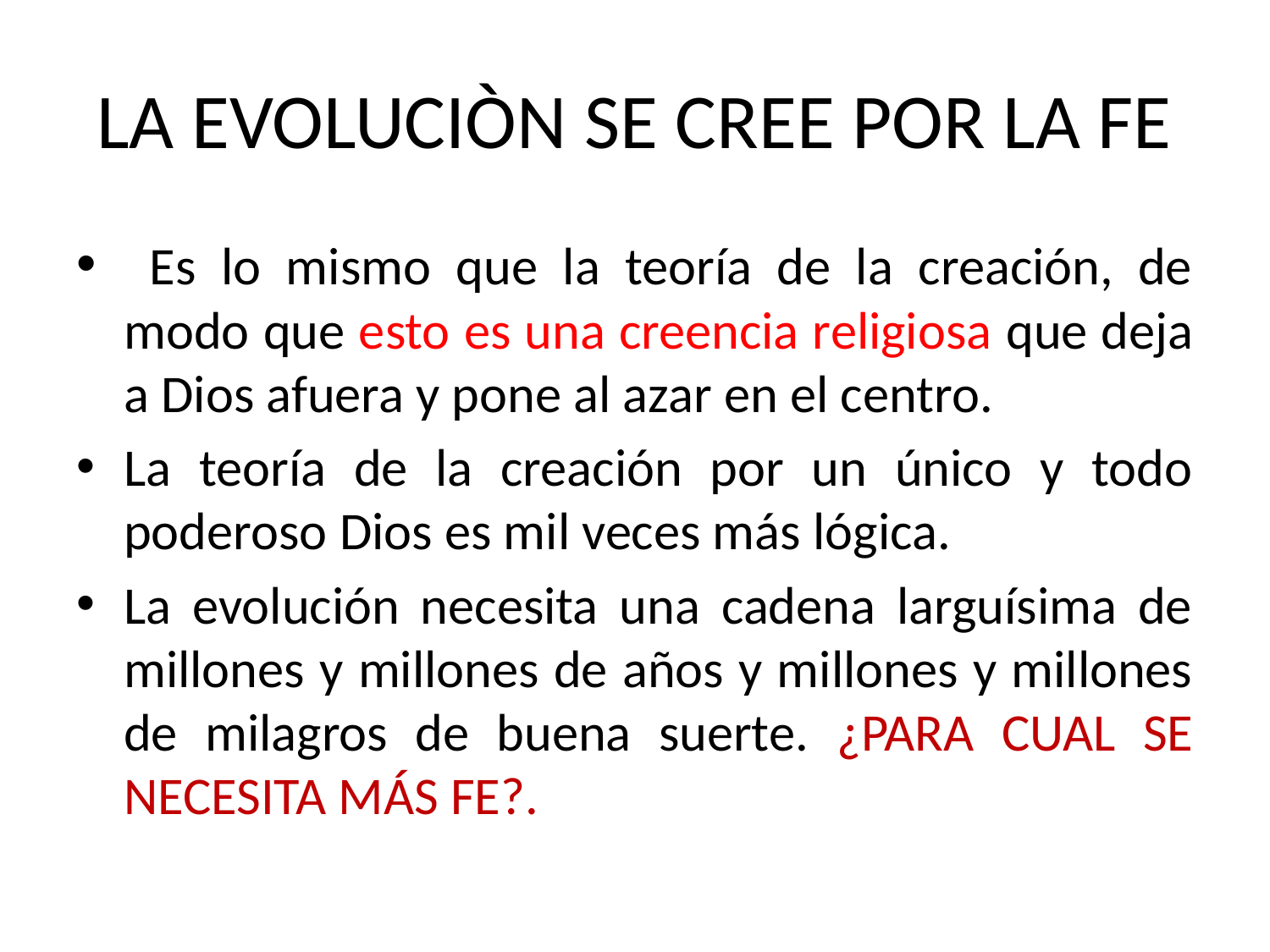

# LA EVOLUCIÒN SE CREE POR LA FE
 Es lo mismo que la teoría de la creación, de modo que esto es una creencia religiosa que deja a Dios afuera y pone al azar en el centro.
La teoría de la creación por un único y todo poderoso Dios es mil veces más lógica.
La evolución necesita una cadena larguísima de millones y millones de años y millones y millones de milagros de buena suerte. ¿PARA CUAL SE NECESITA MÁS FE?.